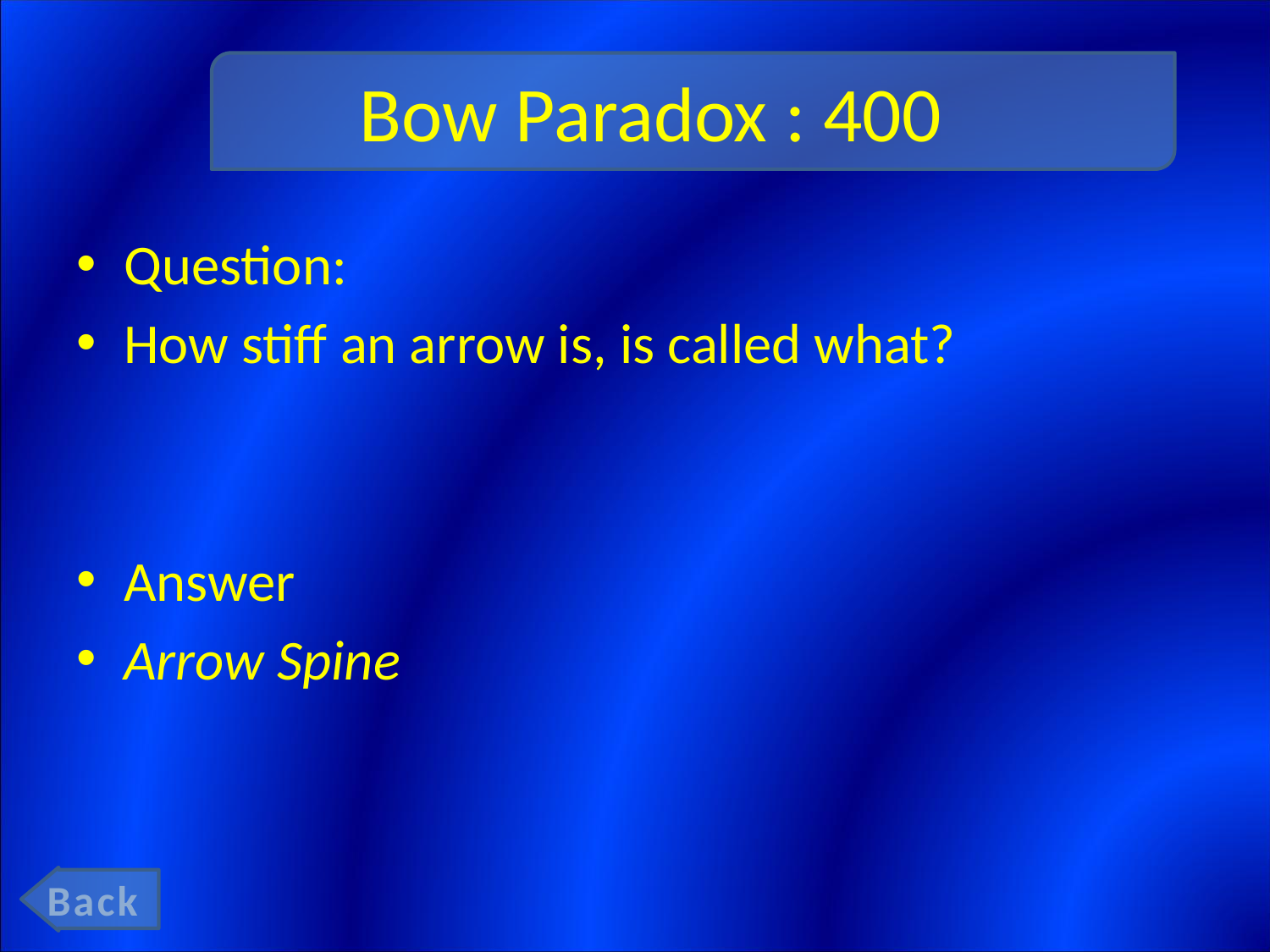

# Bow Paradox : 400

Question:
How stiff an arrow is, is called what?

Answer
Arrow Spine

Back